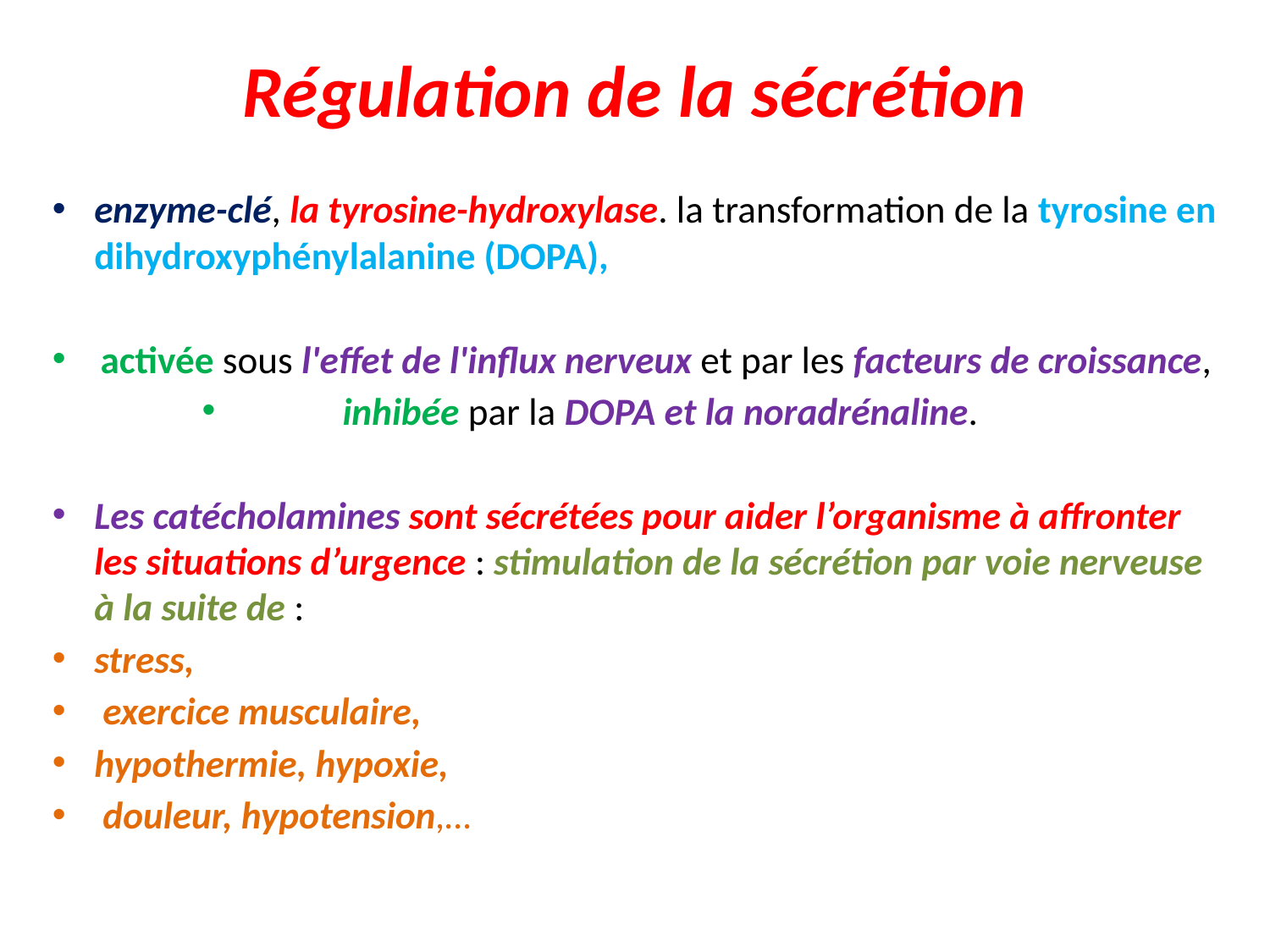

# Régulation de la sécrétion
enzyme-clé, la tyrosine-hydroxylase. la transformation de la tyrosine en dihydroxyphénylalanine (DOPA),

activée sous l'effet de l'influx nerveux et par les facteurs de croissance,
 inhibée par la DOPA et la noradrénaline.

Les catécholamines sont sécrétées pour aider l’organisme à affronter les situations d’urgence : stimulation de la sécrétion par voie nerveuse à la suite de :
stress,
 exercice musculaire,
hypothermie, hypoxie,
 douleur, hypotension,…